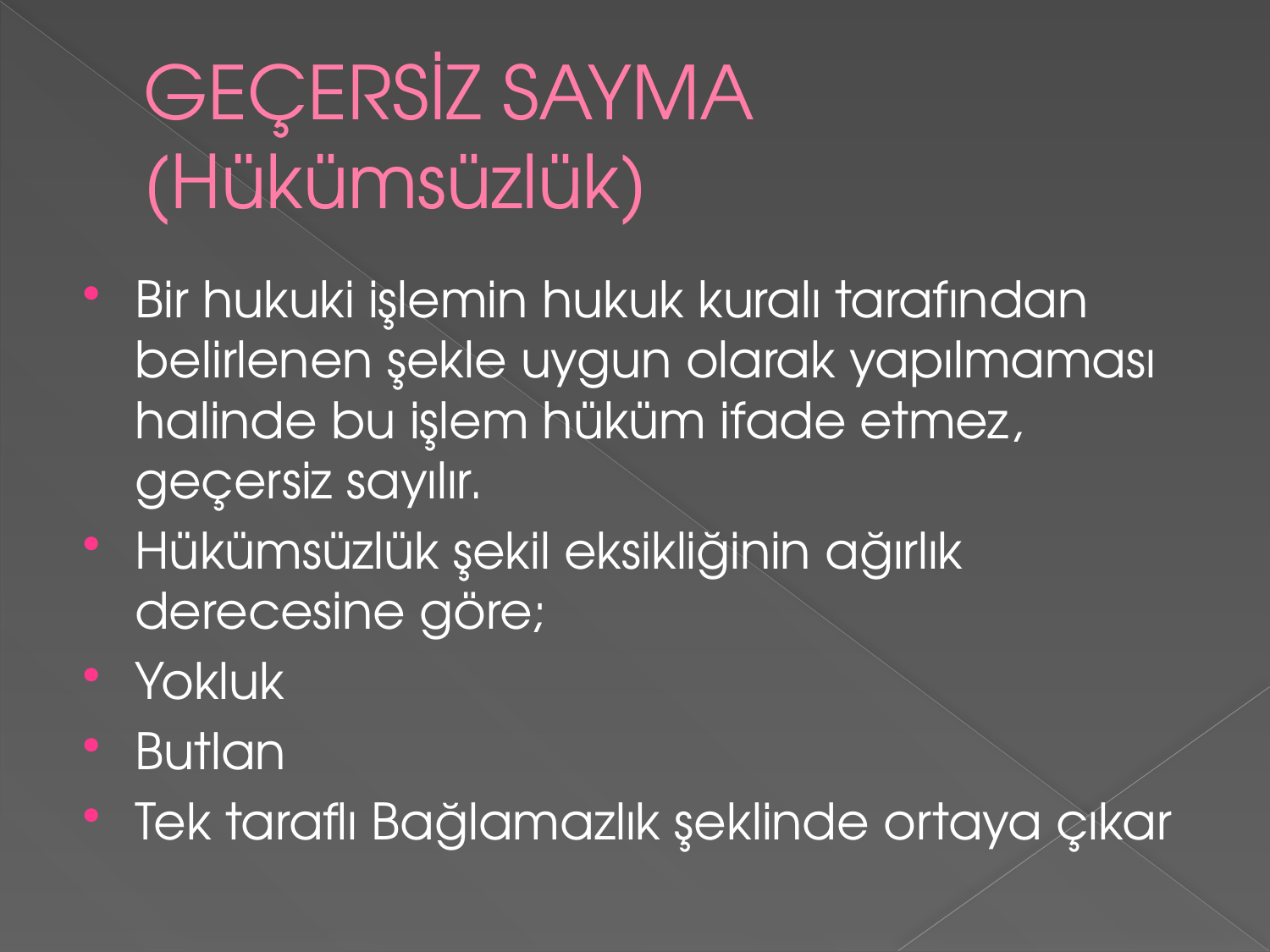

# GEÇERSİZ SAYMA (Hükümsüzlük)
Bir hukuki işlemin hukuk kuralı tarafından belirlenen şekle uygun olarak yapılmaması halinde bu işlem hüküm ifade etmez, geçersiz sayılır.
Hükümsüzlük şekil eksikliğinin ağırlık derecesine göre;
Yokluk
Butlan
Tek taraflı Bağlamazlık şeklinde ortaya çıkar